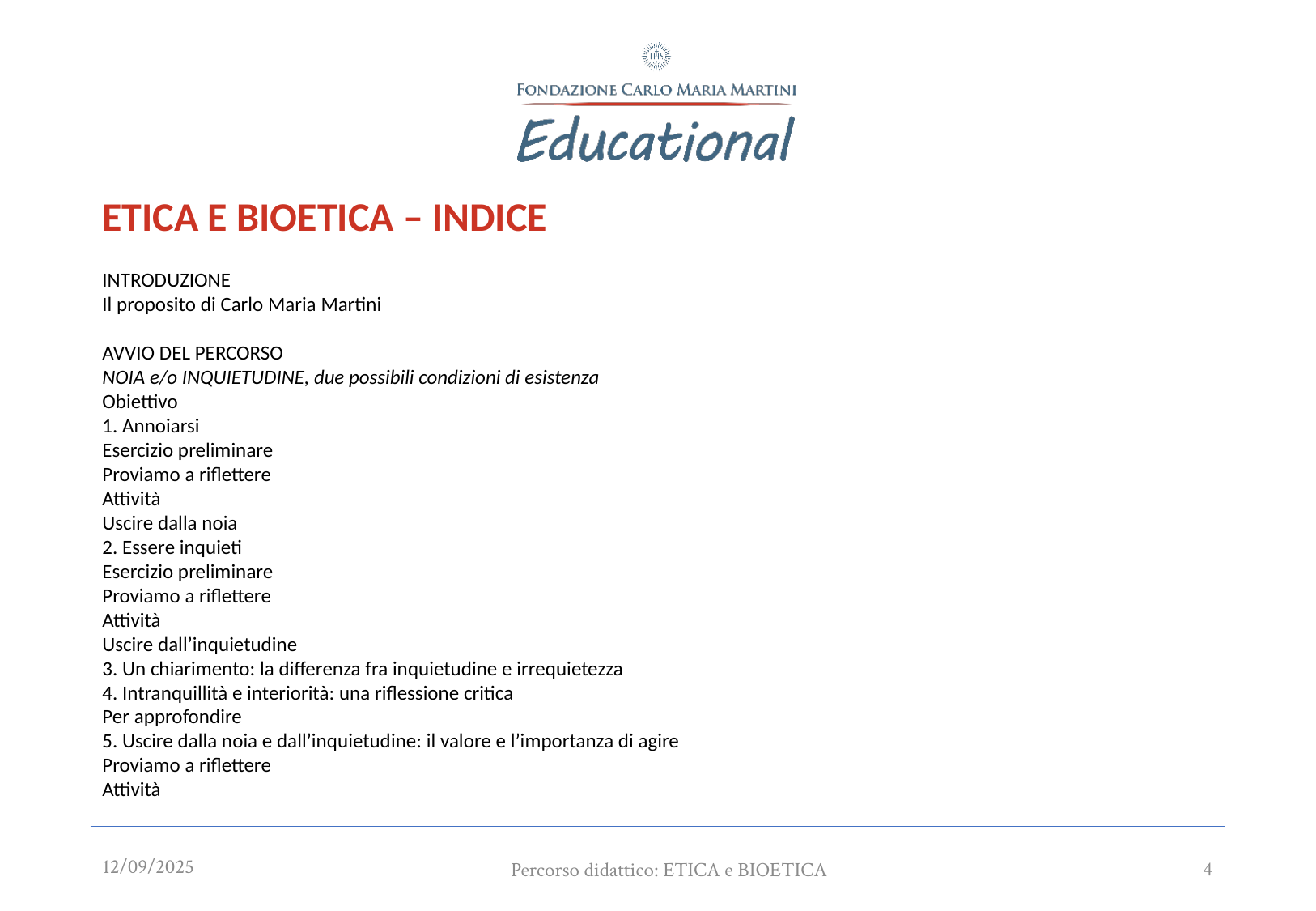

Etica e bioetica – indice

INTRODUZIONE
Il proposito di Carlo Maria Martini

AVVIO DEL PERCORSO
NOIA e/o INQUIETUDINE, due possibili condizioni di esistenza
Obiettivo
1. Annoiarsi
Esercizio preliminare
Proviamo a riflettere
Attività
Uscire dalla noia
2. Essere inquieti
Esercizio preliminare
Proviamo a riflettere
Attività
Uscire dall’inquietudine
3. Un chiarimento: la differenza fra inquietudine e irrequietezza
4. Intranquillità e interiorità: una riflessione critica
Per approfondire
5. Uscire dalla noia e dall’inquietudine: il valore e l’importanza di agire
Proviamo a riflettere
Attività

12/09/2025
Percorso didattico: ETICA e BIOETICA
4